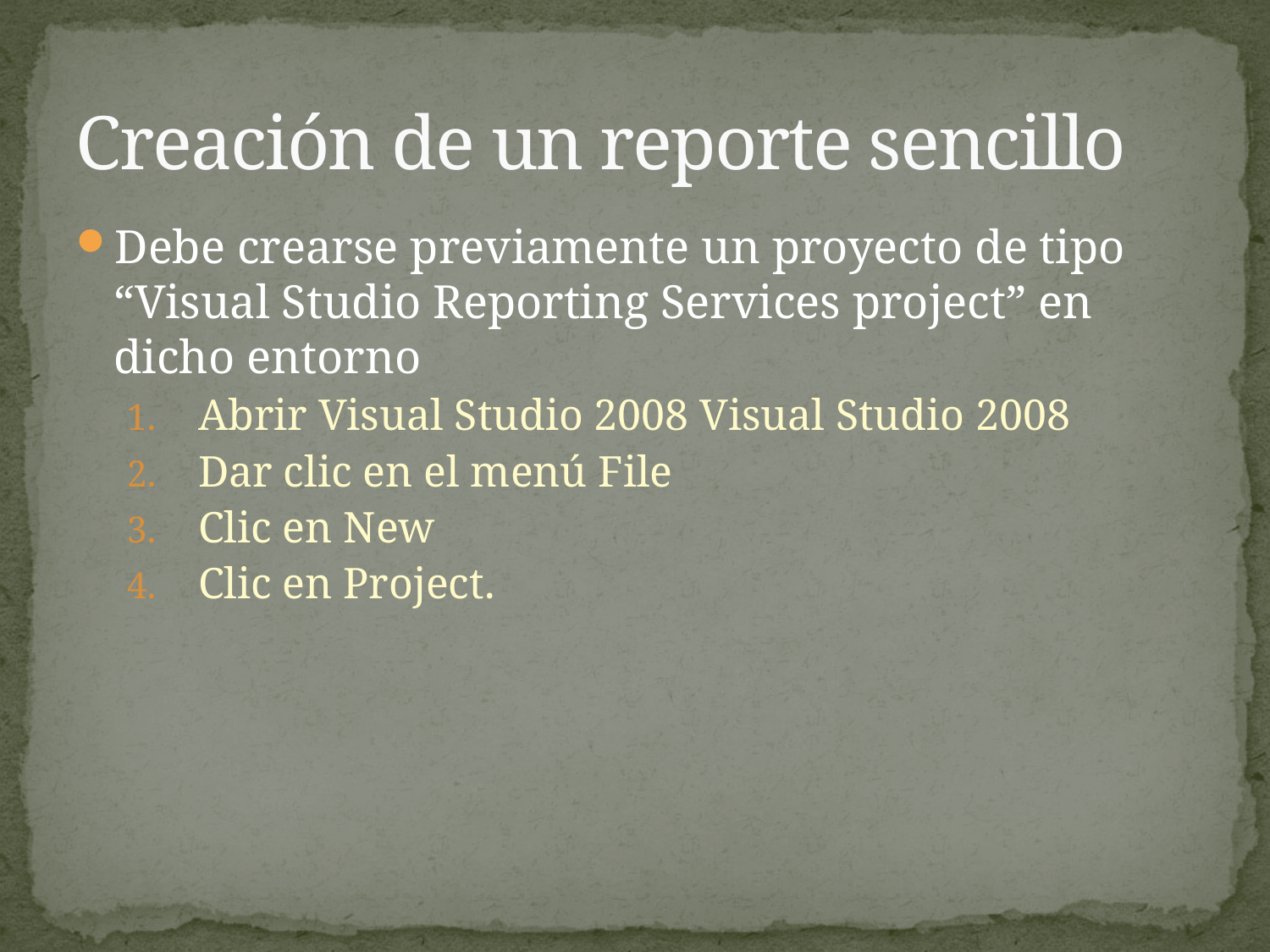

# Creación de un reporte sencillo
Debe crearse previamente un proyecto de tipo “Visual Studio Reporting Services project” en dicho entorno
Abrir Visual Studio 2008 Visual Studio 2008
Dar clic en el menú File
Clic en New
Clic en Project.